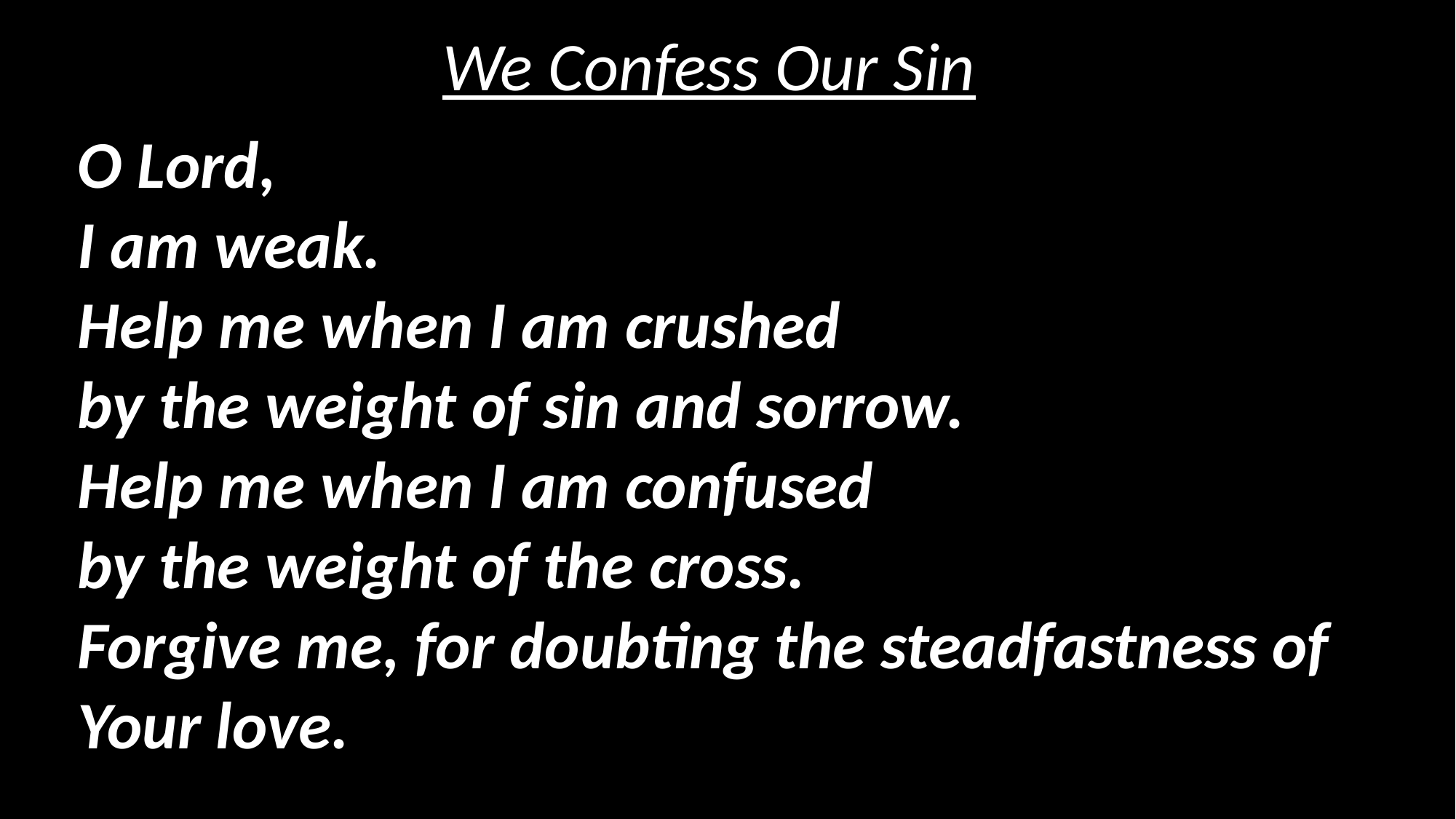

We Confess Our Sin
O Lord,
I am weak.
Help me when I am crushed
by the weight of sin and sorrow.
Help me when I am confused
by the weight of the cross.
Forgive me, for doubting the steadfastness of Your love.